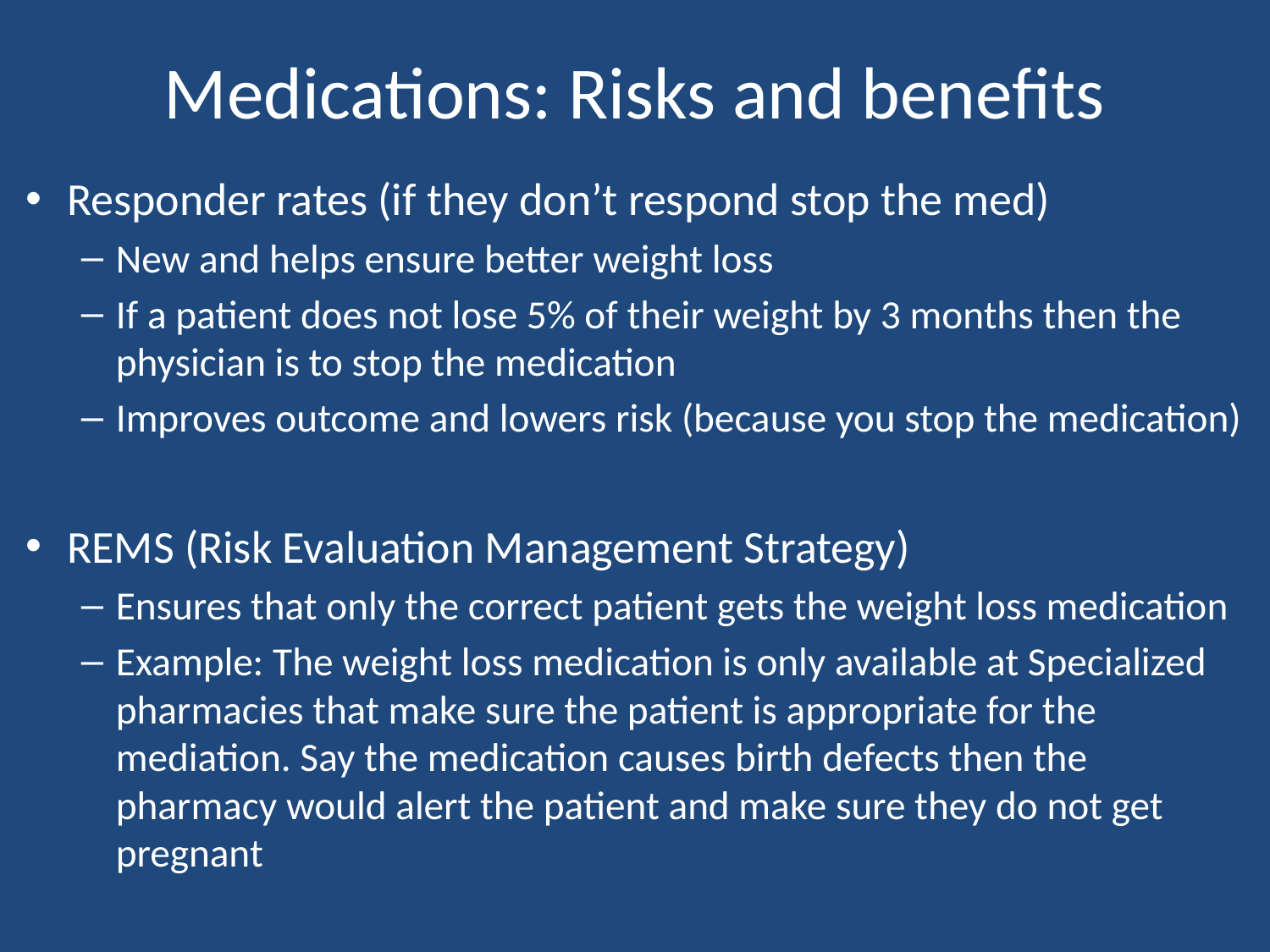

# Medications: Risks and benefits
Responder rates (if they don’t respond stop the med)
New and helps ensure better weight loss
If a patient does not lose 5% of their weight by 3 months then the physician is to stop the medication
Improves outcome and lowers risk (because you stop the medication)

REMS (Risk Evaluation Management Strategy)
Ensures that only the correct patient gets the weight loss medication
Example: The weight loss medication is only available at Specialized pharmacies that make sure the patient is appropriate for the mediation. Say the medication causes birth defects then the pharmacy would alert the patient and make sure they do not get pregnant